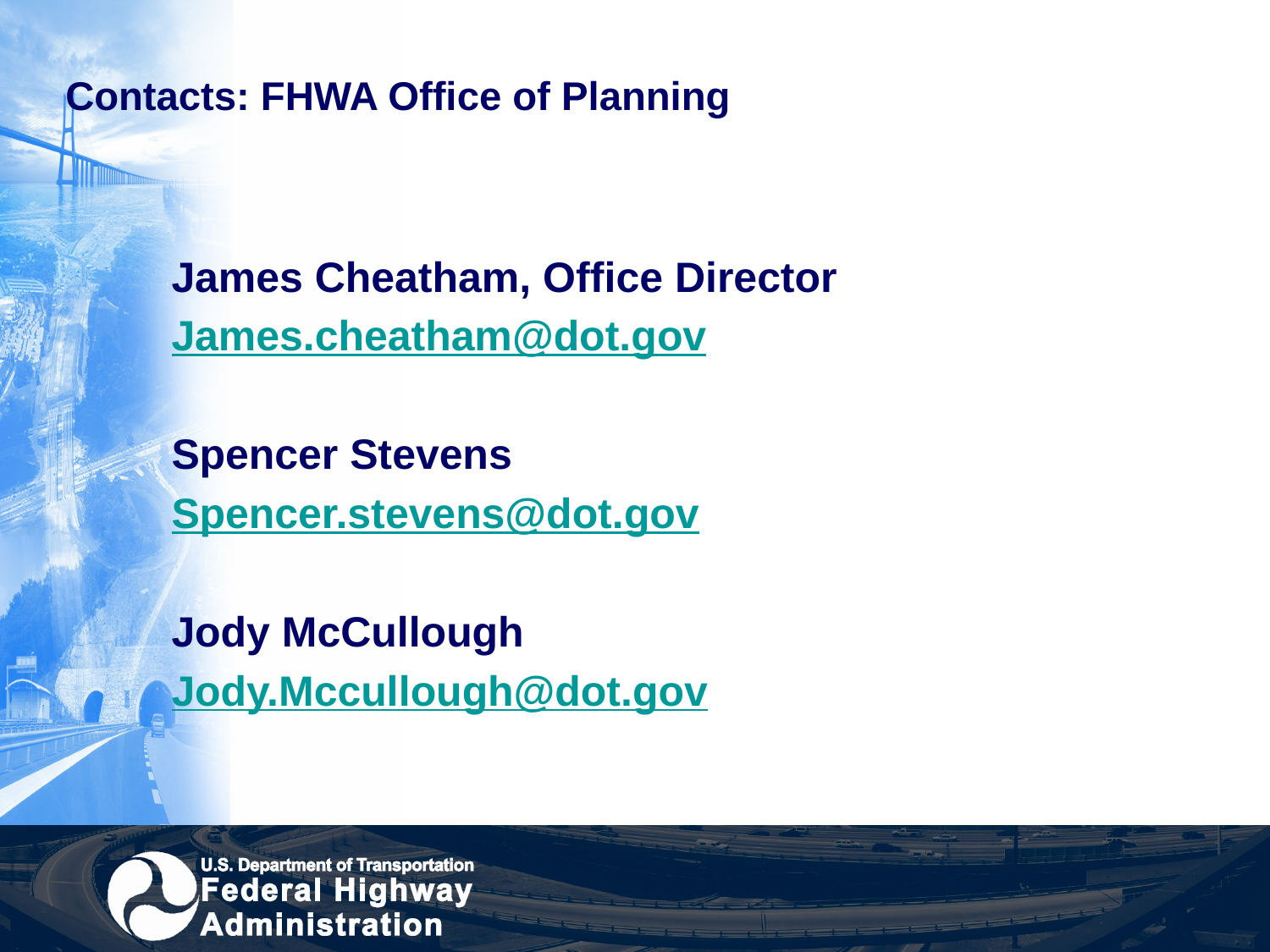

# Contacts: FHWA Office of Planning
James Cheatham, Office Director
James.cheatham@dot.gov

Spencer Stevens
Spencer.stevens@dot.gov

Jody McCullough
Jody.Mccullough@dot.gov